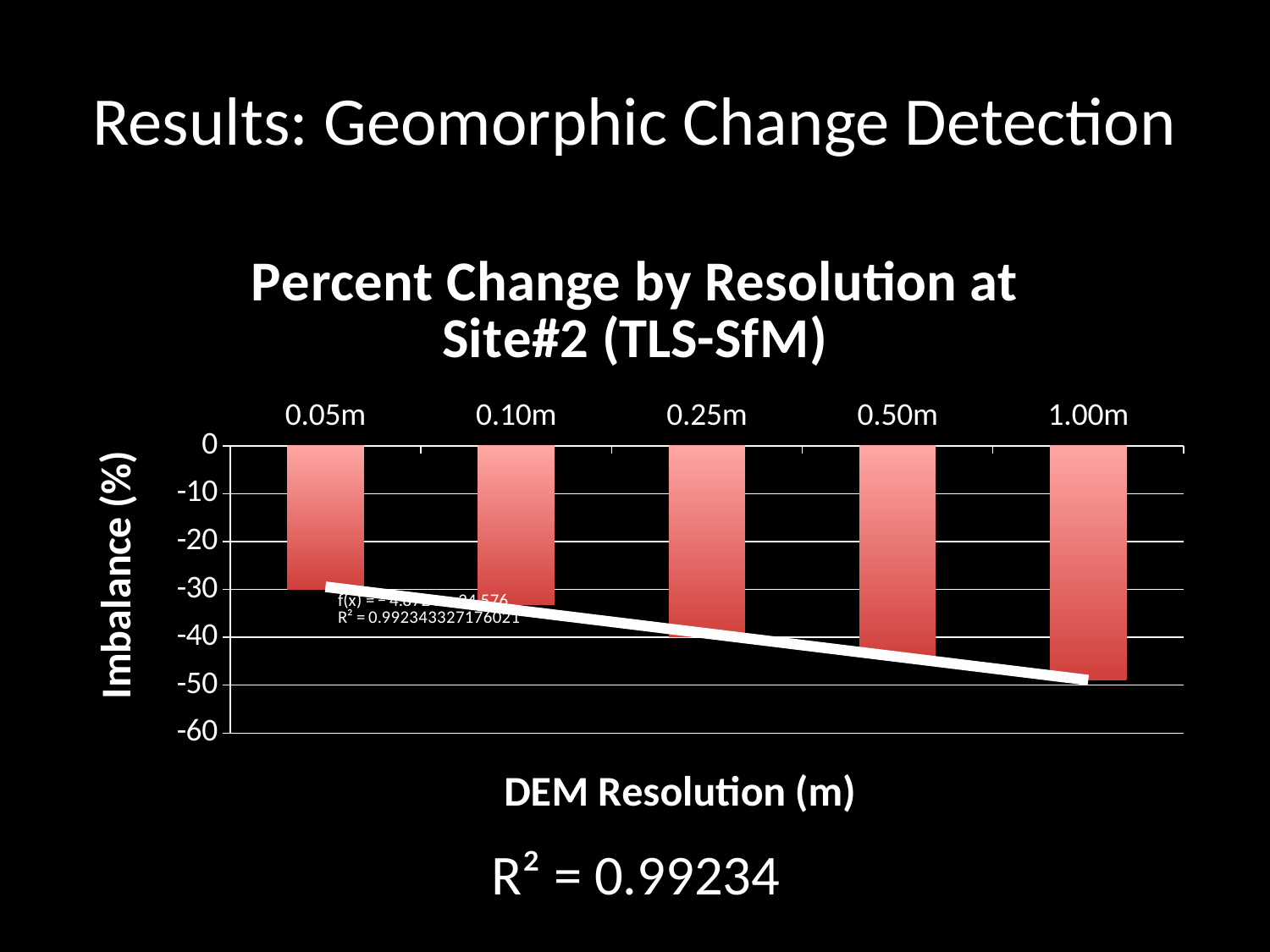

# Results: Geomorphic Change Detection

### Chart: Percent Change by Resolution at Site#2 (TLS-SfM)

| Category | percent imbalance TLS-SfM |
|---|---|
| 0.05m | -29.97 |
| 0.10m | -33.23000000000001 |
| 0.25m | -39.8 |
| 0.50m | -44.03 |
| 1.00m | -48.93 |
R² = 0.99234